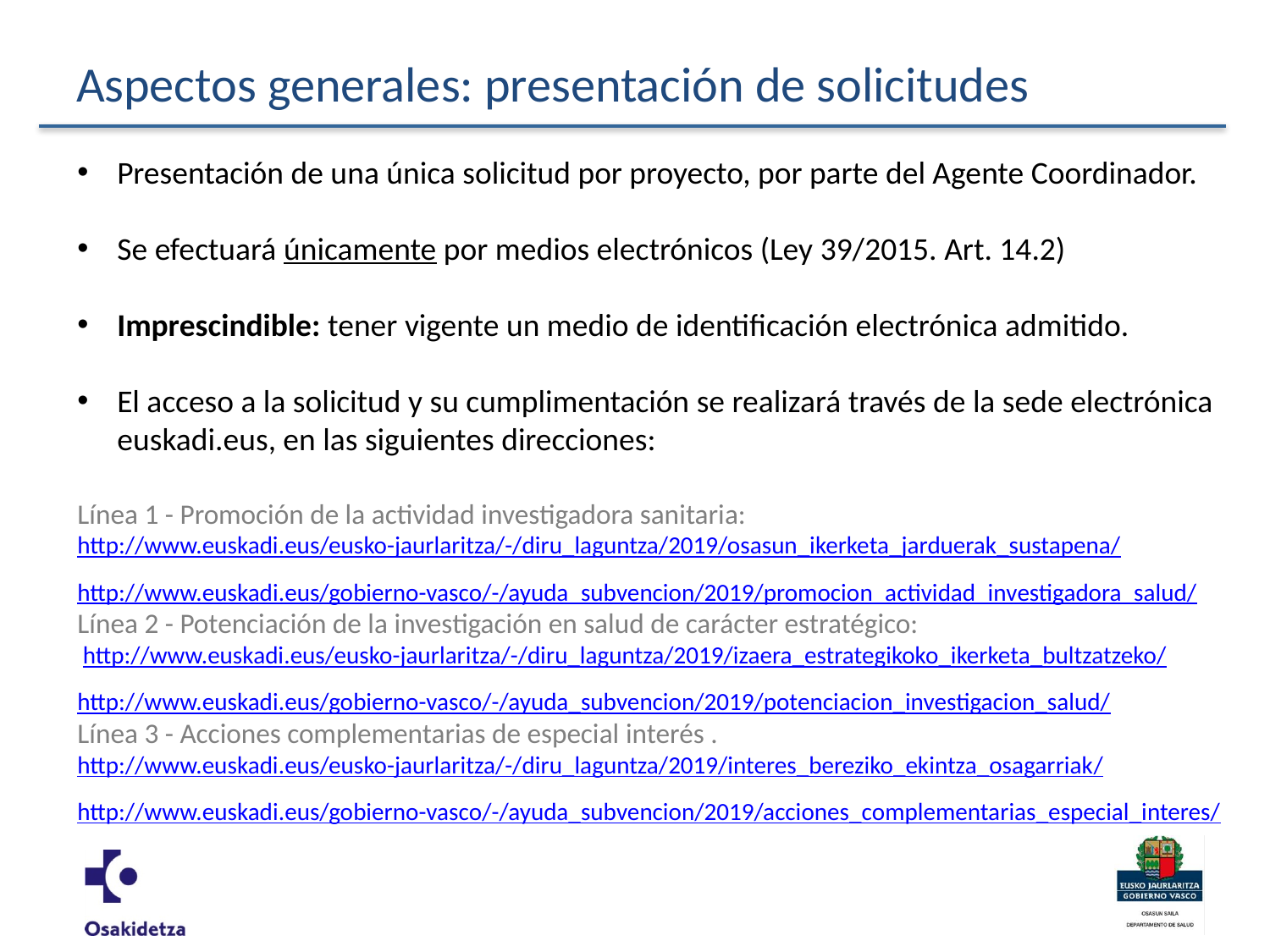

# Aspectos generales: presentación de solicitudes
Presentación de una única solicitud por proyecto, por parte del Agente Coordinador.

Se efectuará únicamente por medios electrónicos (Ley 39/2015. Art. 14.2)

Imprescindible: tener vigente un medio de identificación electrónica admitido.

El acceso a la solicitud y su cumplimentación se realizará través de la sede electrónica euskadi.eus, en las siguientes direcciones:

Línea 1 - Promoción de la actividad investigadora sanitaria:
http://www.euskadi.eus/eusko-jaurlaritza/-/diru_laguntza/2019/osasun_ikerketa_jarduerak_sustapena/

http://www.euskadi.eus/gobierno-vasco/-/ayuda_subvencion/2019/promocion_actividad_investigadora_salud/
Línea 2 - Potenciación de la investigación en salud de carácter estratégico:
 http://www.euskadi.eus/eusko-jaurlaritza/-/diru_laguntza/2019/izaera_estrategikoko_ikerketa_bultzatzeko/

http://www.euskadi.eus/gobierno-vasco/-/ayuda_subvencion/2019/potenciacion_investigacion_salud/
Línea 3 - Acciones complementarias de especial interés .
http://www.euskadi.eus/eusko-jaurlaritza/-/diru_laguntza/2019/interes_bereziko_ekintza_osagarriak/

http://www.euskadi.eus/gobierno-vasco/-/ayuda_subvencion/2019/acciones_complementarias_especial_interes/